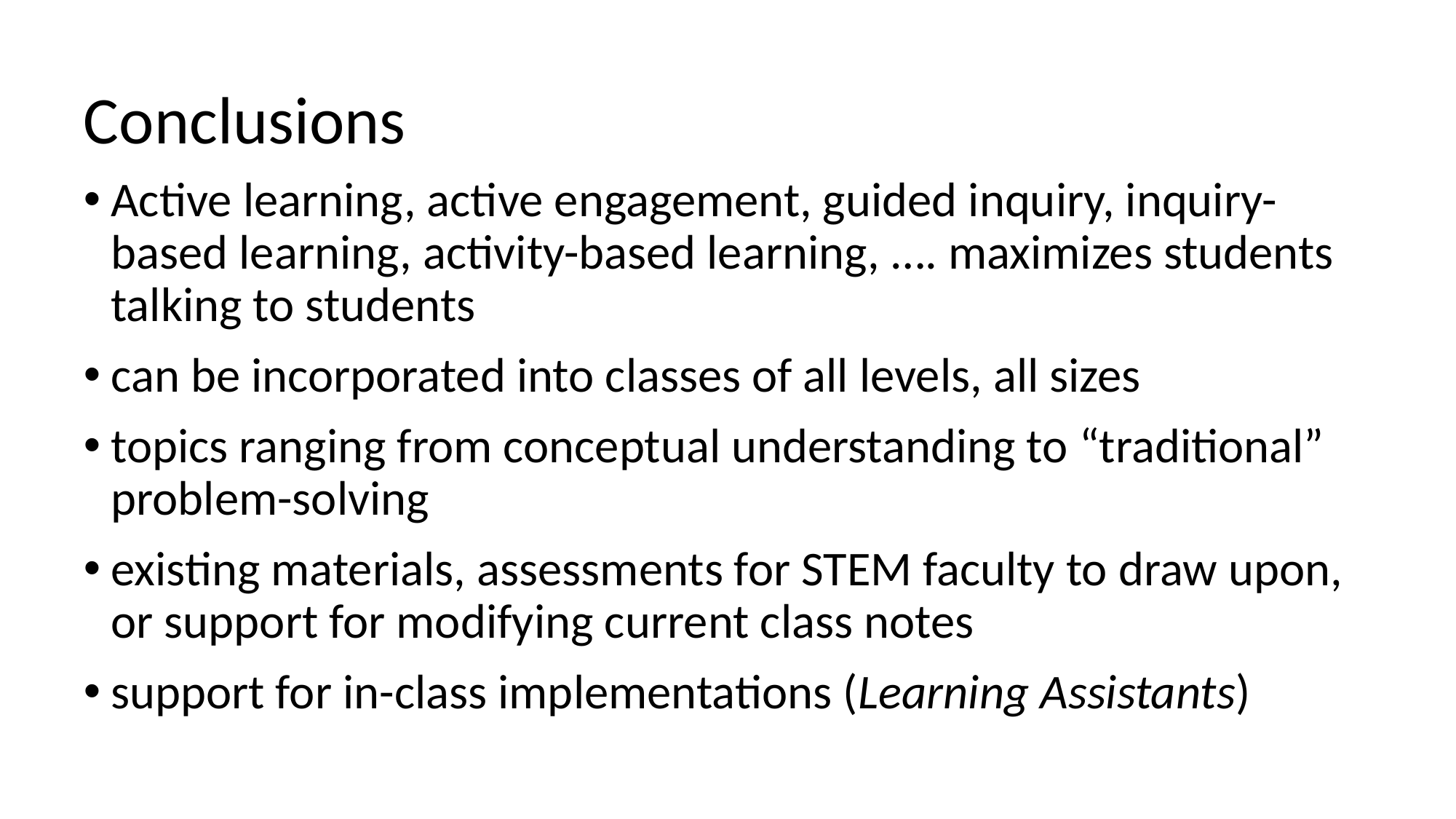

# Conclusions
Active learning, active engagement, guided inquiry, inquiry-based learning, activity-based learning, …. maximizes students talking to students
can be incorporated into classes of all levels, all sizes
topics ranging from conceptual understanding to “traditional” problem-solving
existing materials, assessments for STEM faculty to draw upon, or support for modifying current class notes
support for in-class implementations (Learning Assistants)